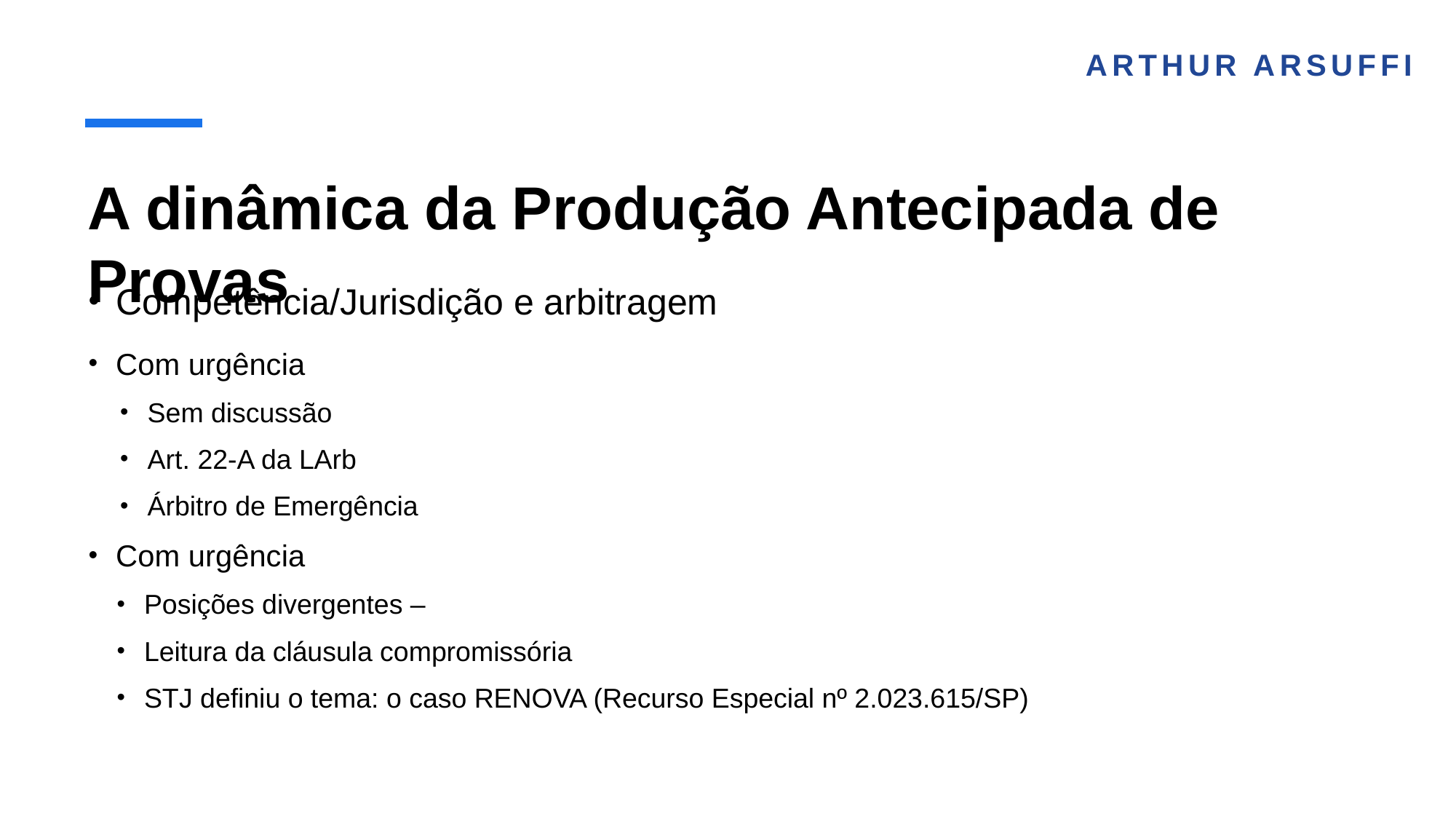

ARTHUR ARSUFFI
# A dinâmica da Produção Antecipada de Provas
Competência/Jurisdição e arbitragem
Com urgência
Sem discussão
Art. 22-A da LArb
Árbitro de Emergência
Com urgência
Posições divergentes –
Leitura da cláusula compromissória
STJ definiu o tema: o caso RENOVA (Recurso Especial nº 2.023.615/SP)